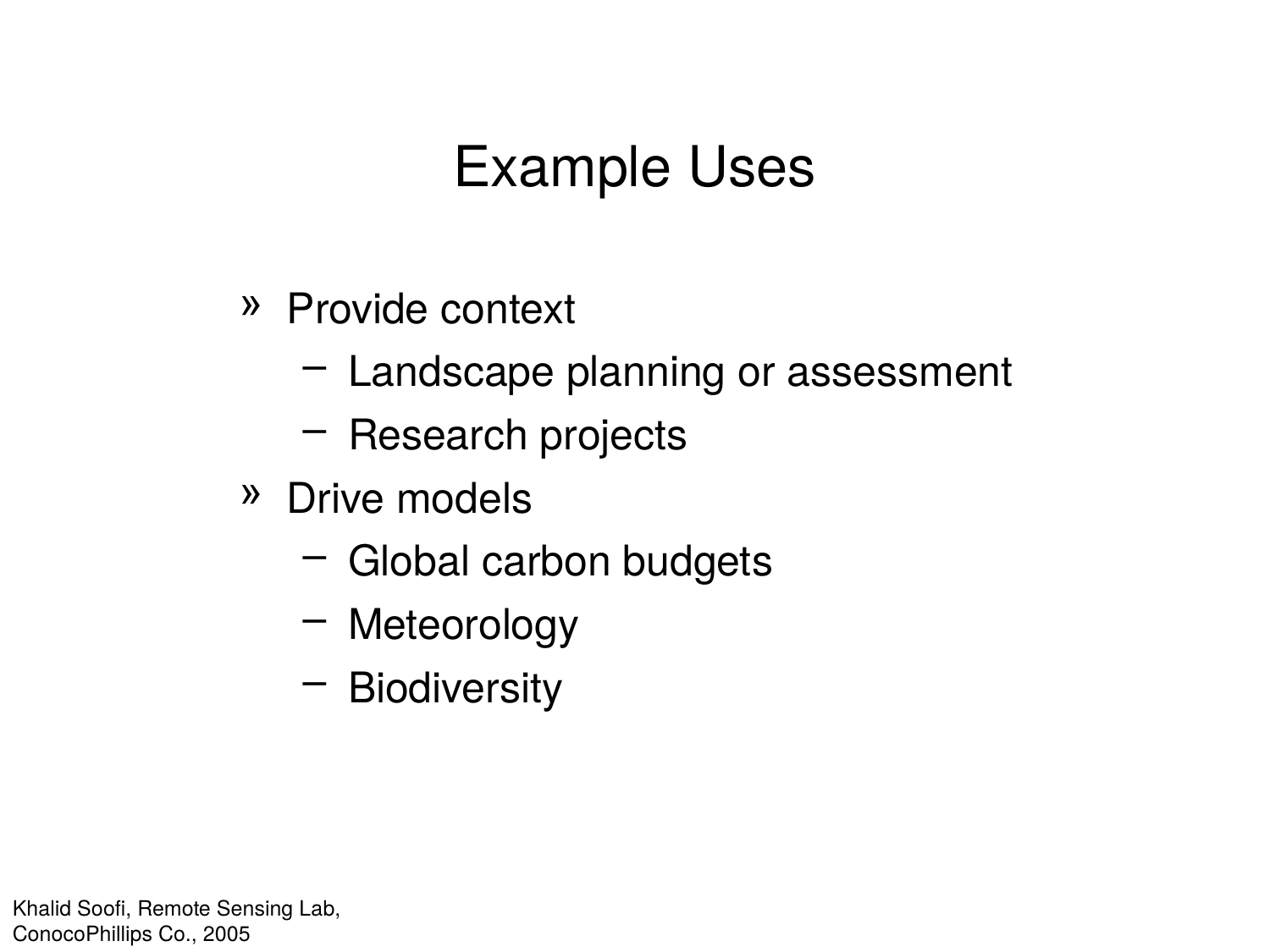

# Example Uses
Provide context
Landscape planning or assessment
Research projects
Drive models
Global carbon budgets
Meteorology
Biodiversity

Khalid Soofi, Remote Sensing Lab, ConocoPhillips Co., 2005